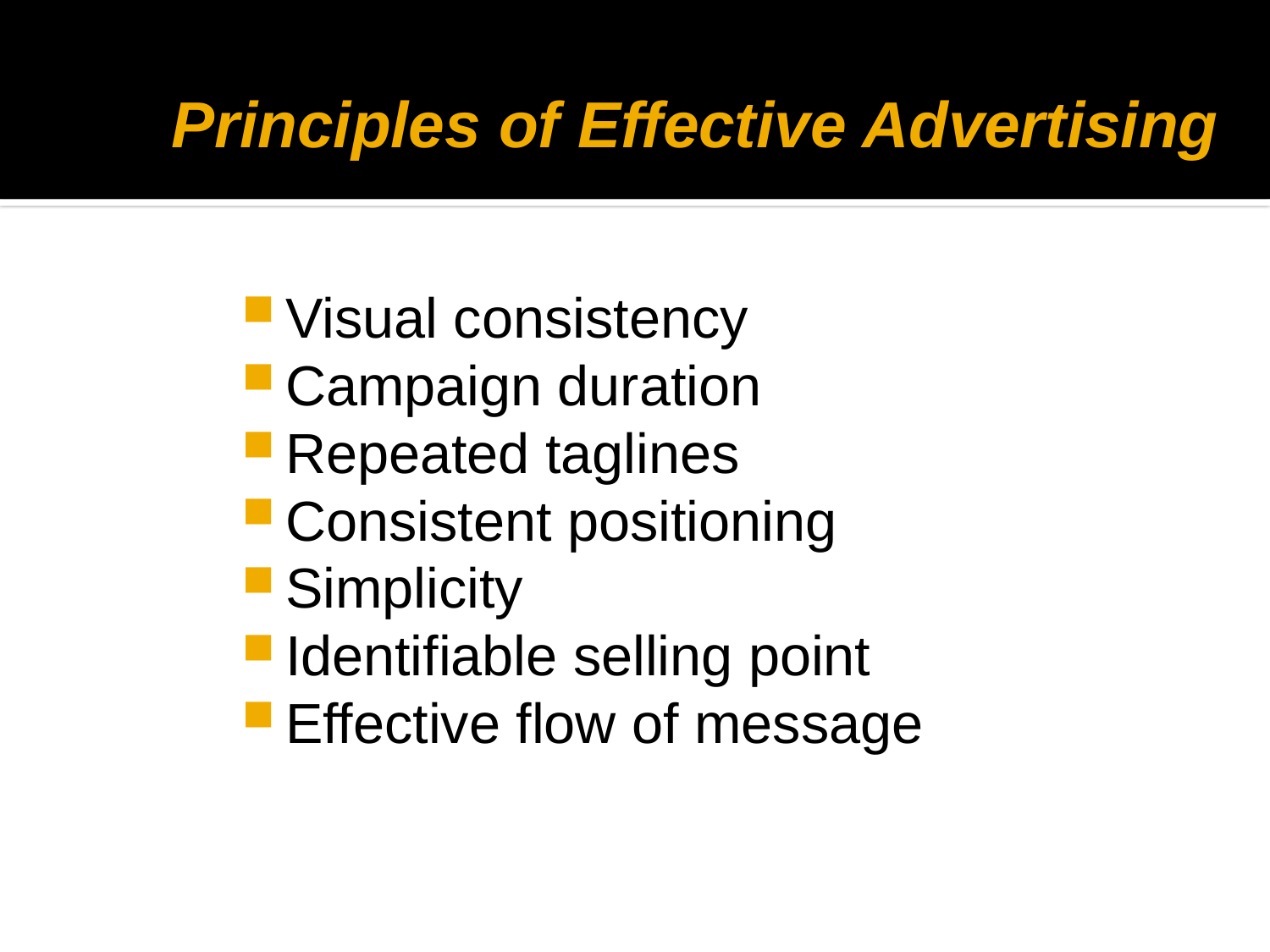

# Principles of Effective Advertising
Visual consistency
Campaign duration
Repeated taglines
Consistent positioning
Simplicity
Identifiable selling point
Effective flow of message